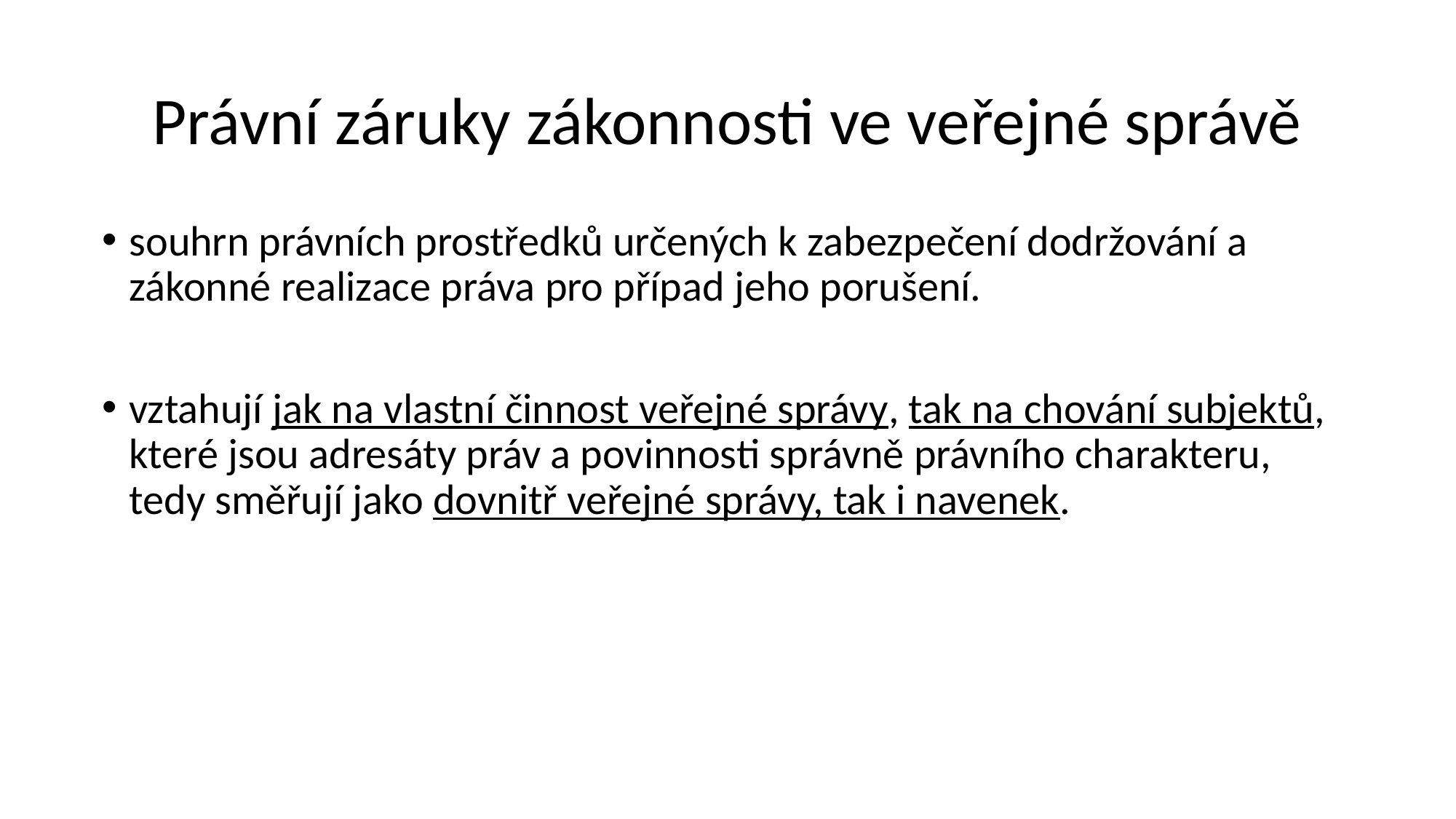

# Právní záruky zákonnosti ve veřejné správě
souhrn právních prostředků určených k zabezpečení dodržování a zákonné realizace práva pro případ jeho porušení.

vztahují jak na vlastní činnost veřejné správy, tak na chování subjektů, které jsou adresáty práv a povinnosti správně právního charakteru, tedy směřují jako dovnitř veřejné správy, tak i navenek.